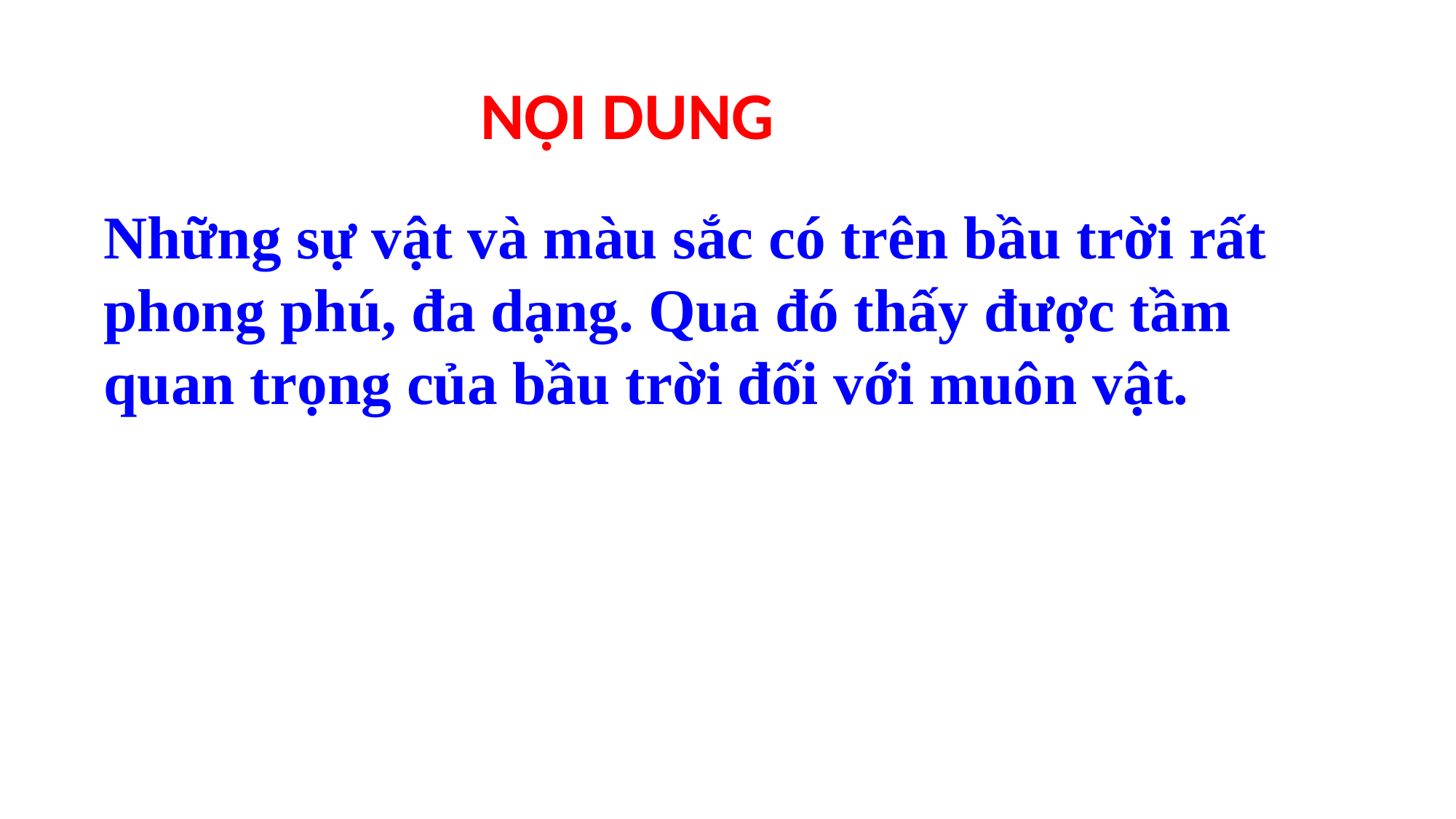

NỘI DUNG
Những sự vật và màu sắc có trên bầu trời rất phong phú, đa dạng. Qua đó thấy được tầm quan trọng của bầu trời đối với muôn vật.